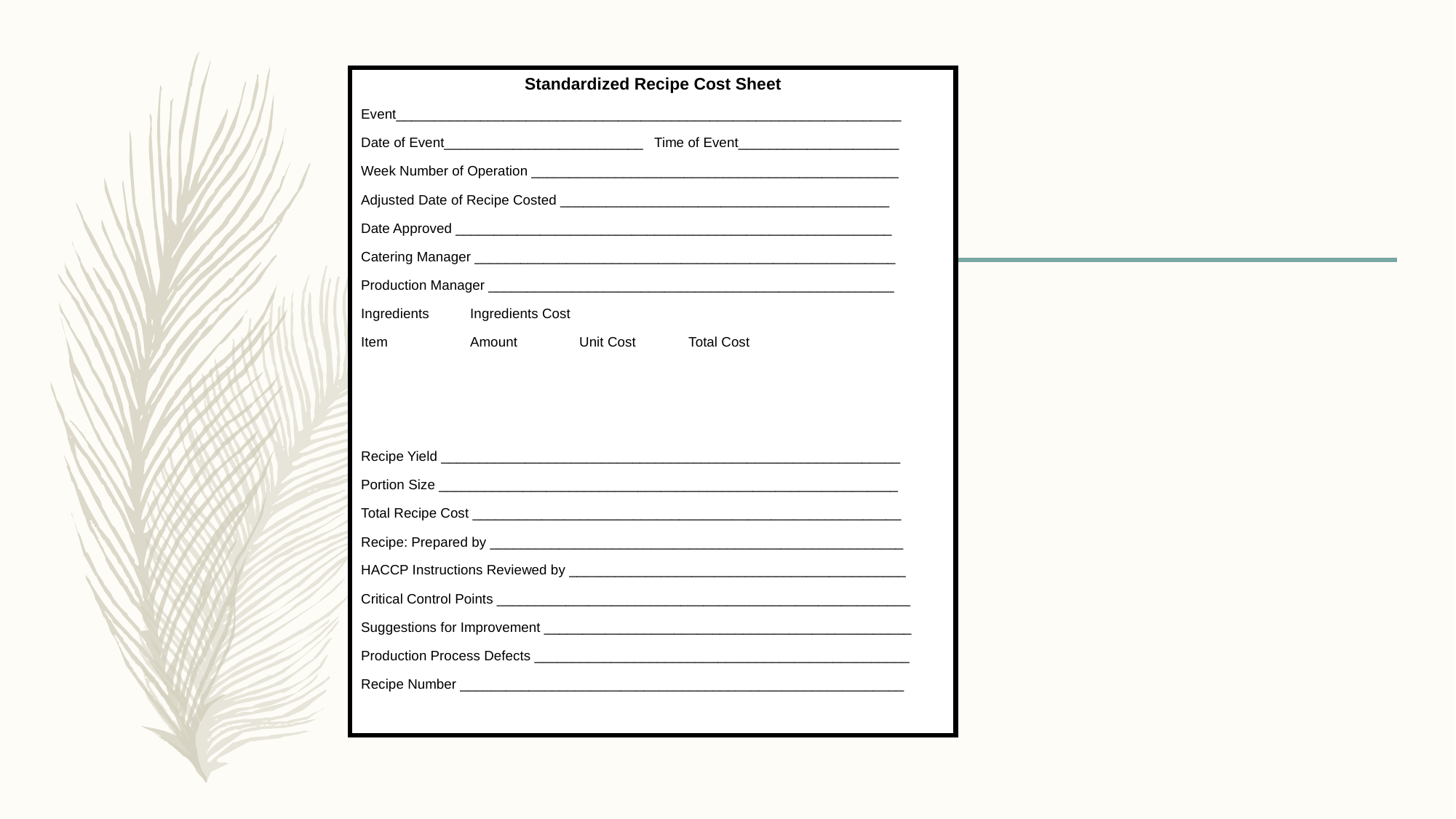

#
Standardized Recipe Cost Sheet
Event__________________________________________________________________
Date of Event__________________________   Time of Event_____________________
Week Number of Operation ________________________________________________
Adjusted Date of Recipe Costed ___________________________________________
Date Approved _________________________________________________________
Catering Manager _______________________________________________________
Production Manager _____________________________________________________
Ingredients	Ingredients Cost
Item	Amount	Unit Cost	Total Cost

Recipe Yield ____________________________________________________________
Portion Size ____________________________________________________________
Total Recipe Cost ________________________________________________________
Recipe: Prepared by ______________________________________________________
HACCP Instructions Reviewed by ____________________________________________
Critical Control Points ______________________________________________________
Suggestions for Improvement ________________________________________________
Production Process Defects _________________________________________________
Recipe Number __________________________________________________________